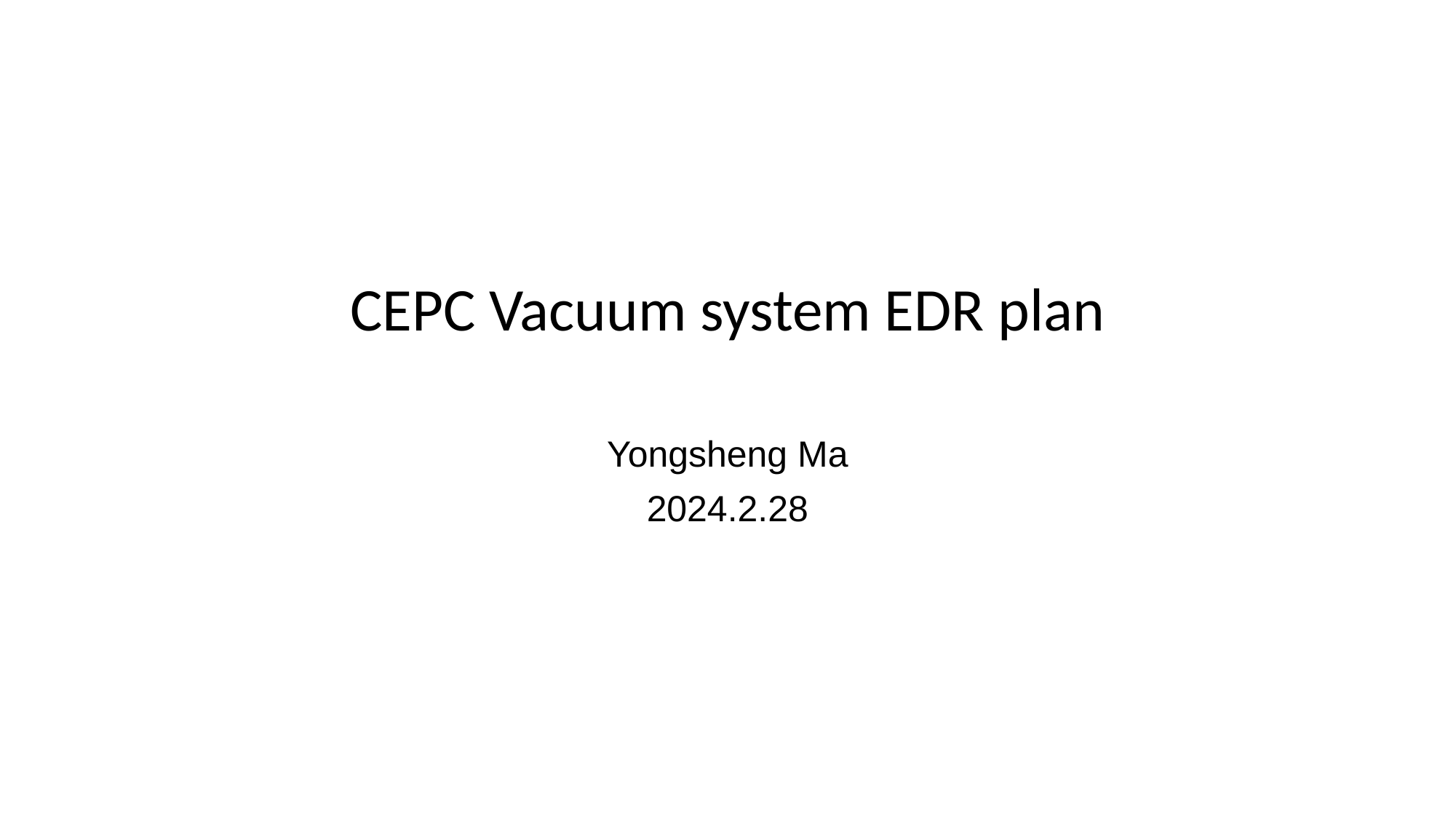

CEPC Vacuum system EDR plan
Yongsheng Ma
2024.2.28